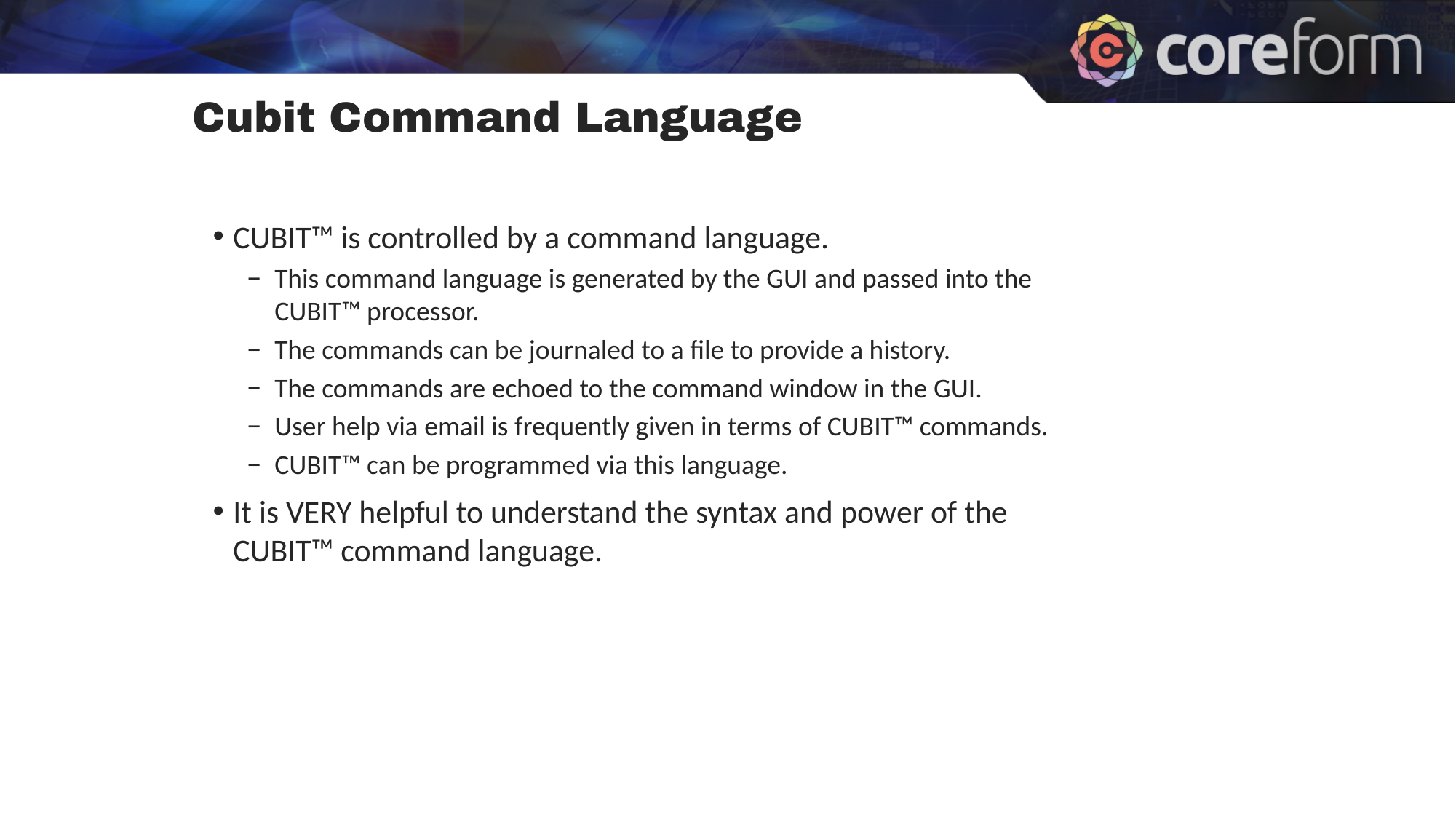

Cubit Command Language
CUBIT™ is controlled by a command language.
This command language is generated by the GUI and passed into the CUBIT™ processor.
The commands can be journaled to a file to provide a history.
The commands are echoed to the command window in the GUI.
User help via email is frequently given in terms of CUBIT™ commands.
CUBIT™ can be programmed via this language.
It is VERY helpful to understand the syntax and power of the CUBIT™ command language.